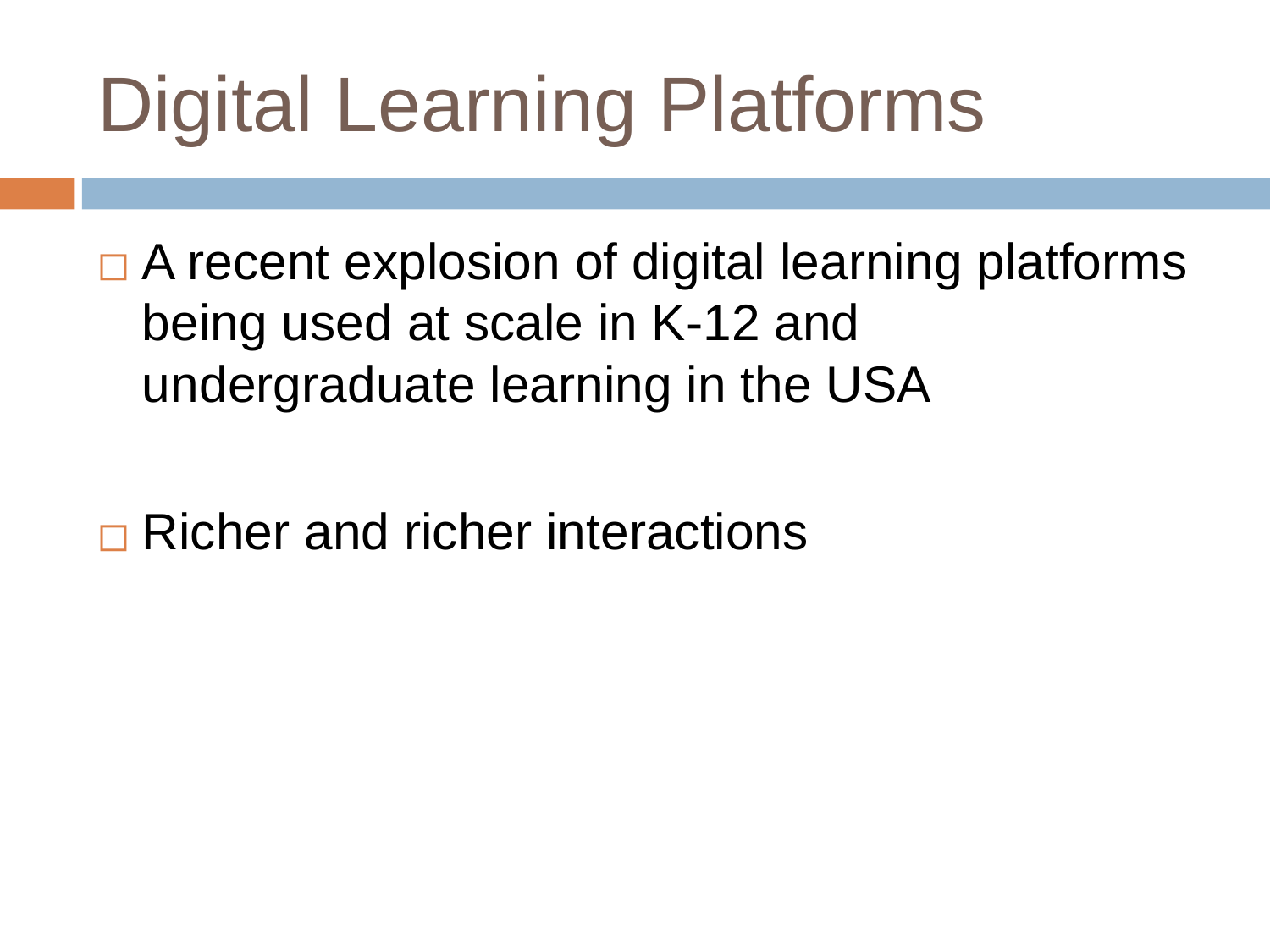

# Digital Learning Platforms
A recent explosion of digital learning platforms being used at scale in K-12 and undergraduate learning in the USA

Richer and richer interactions